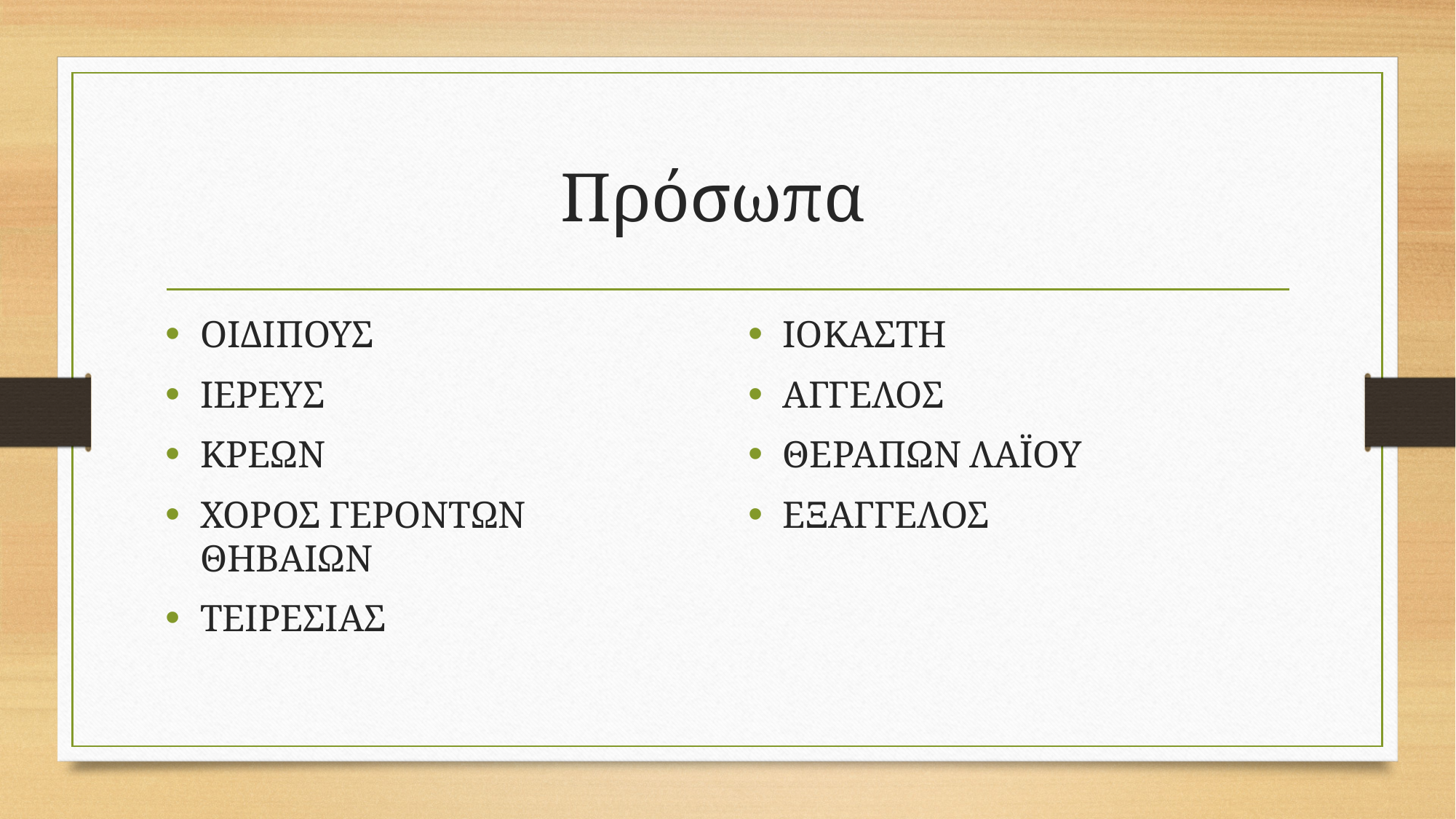

# Πρόσωπα
ΟΙΔΙΠΟΥΣ
ΙΕΡΕΥΣ
ΚΡΕΩΝ
ΧΟΡΟΣ ΓΕΡΟΝΤΩΝ ΘΗΒΑΙΩΝ
ΤΕΙΡΕΣΙΑΣ
ΙΟΚΑΣΤΗ
ΑΓΓΕΛΟΣ
ΘΕΡΑΠΩΝ ΛΑΪΟΥ
ΕΞΑΓΓΕΛΟΣ